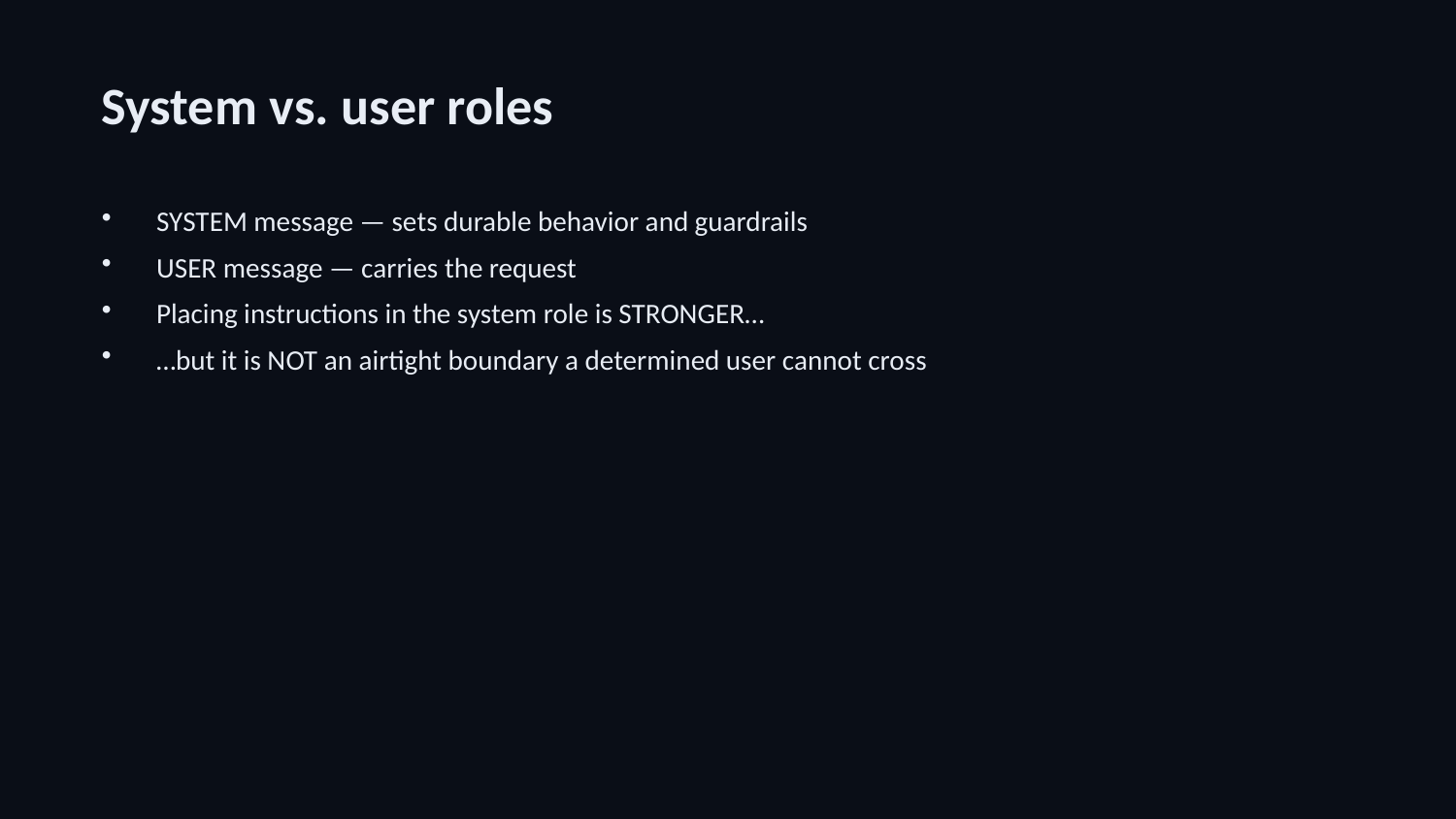

System vs. user roles
SYSTEM message — sets durable behavior and guardrails
USER message — carries the request
Placing instructions in the system role is STRONGER…
…but it is NOT an airtight boundary a determined user cannot cross